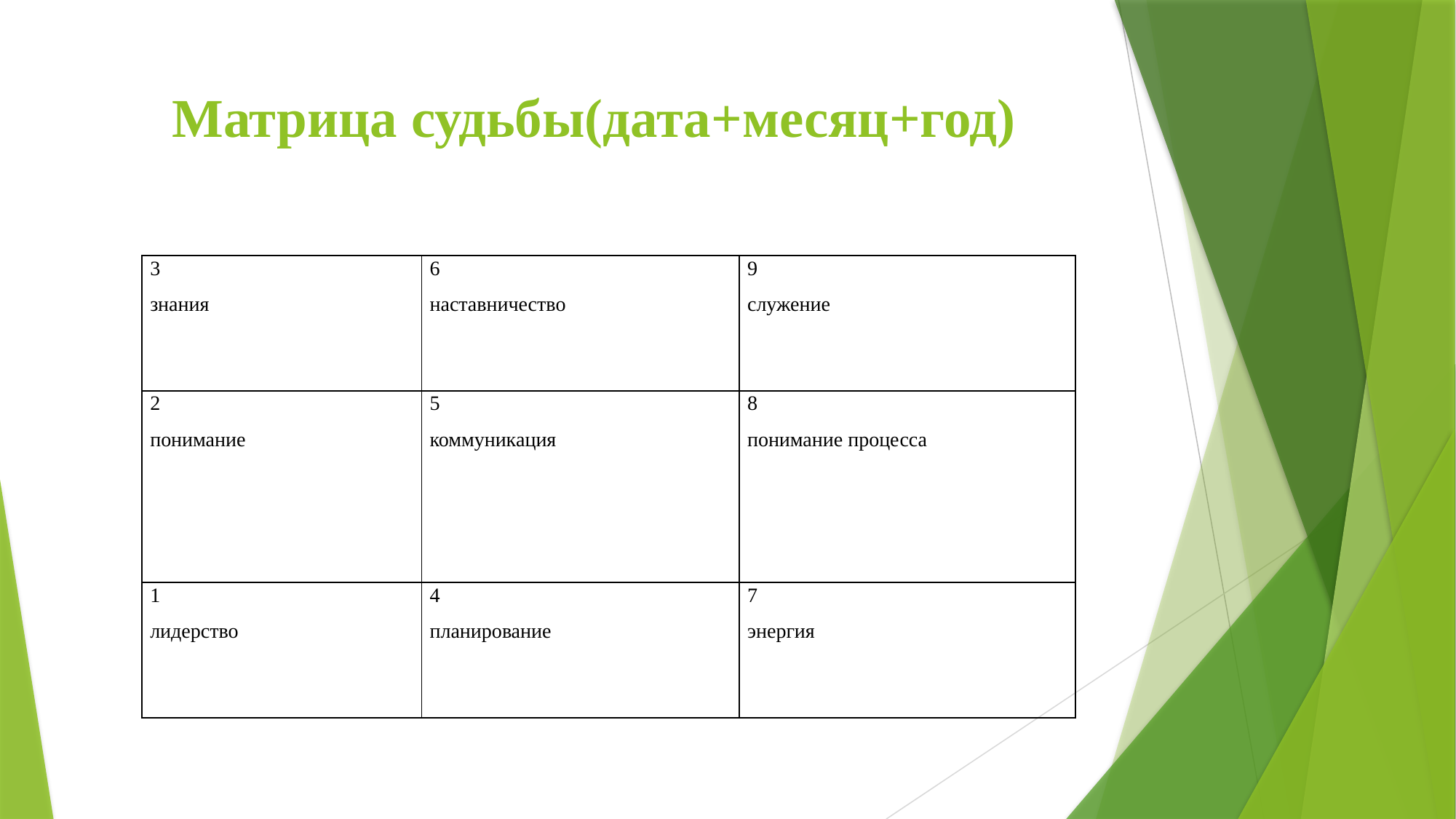

# Матрица судьбы(дата+месяц+год)
| 3 знания | 6 наставничество | 9 служение |
| --- | --- | --- |
| 2 понимание | 5 коммуникация | 8 понимание процесса |
| 1 лидерство | 4 планирование | 7 энергия |